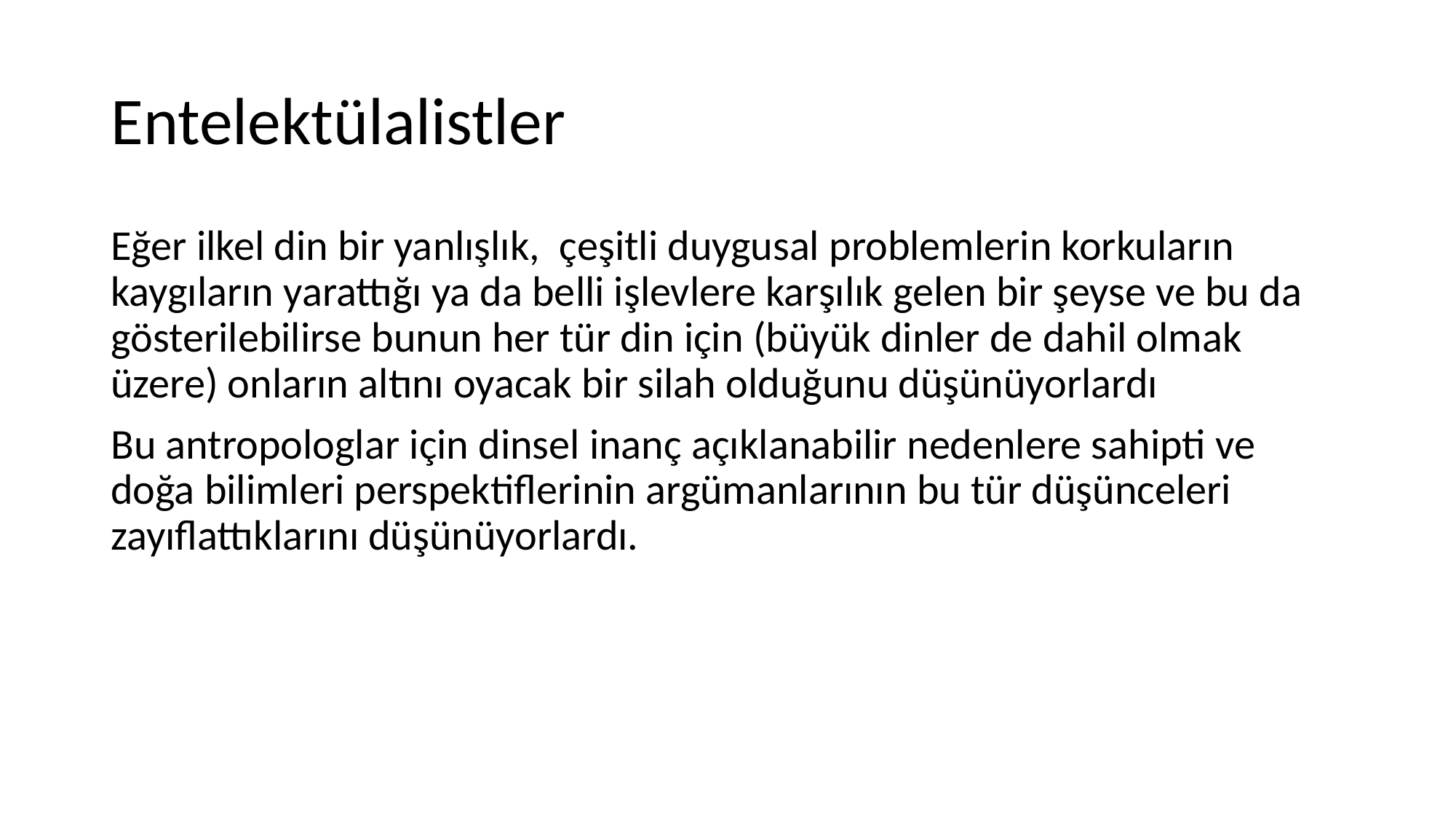

# Entelektülalistler
Eğer ilkel din bir yanlışlık,  çeşitli duygusal problemlerin korkuların kaygıların yarattığı ya da belli işlevlere karşılık gelen bir şeyse ve bu da gösterilebilirse bunun her tür din için (büyük dinler de dahil olmak üzere) onların altını oyacak bir silah olduğunu düşünüyorlardı
Bu antropologlar için dinsel inanç açıklanabilir nedenlere sahipti ve doğa bilimleri perspektiflerinin argümanlarının bu tür düşünceleri zayıflattıklarını düşünüyorlardı.